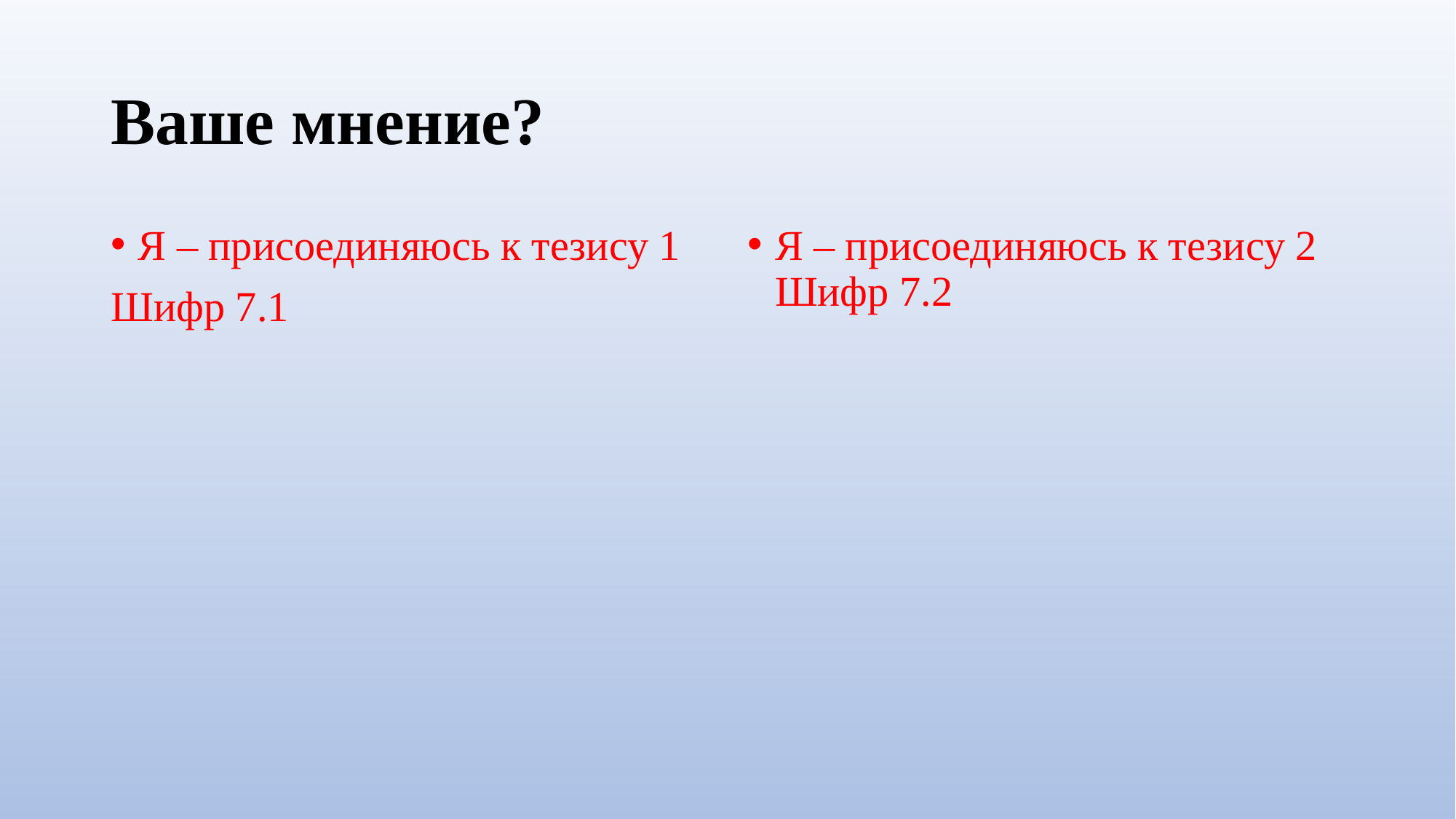

# Ваше мнение?
Я – присоединяюсь к тезису 1
Шифр 7.1
Я – присоединяюсь к тезису 2 Шифр 7.2